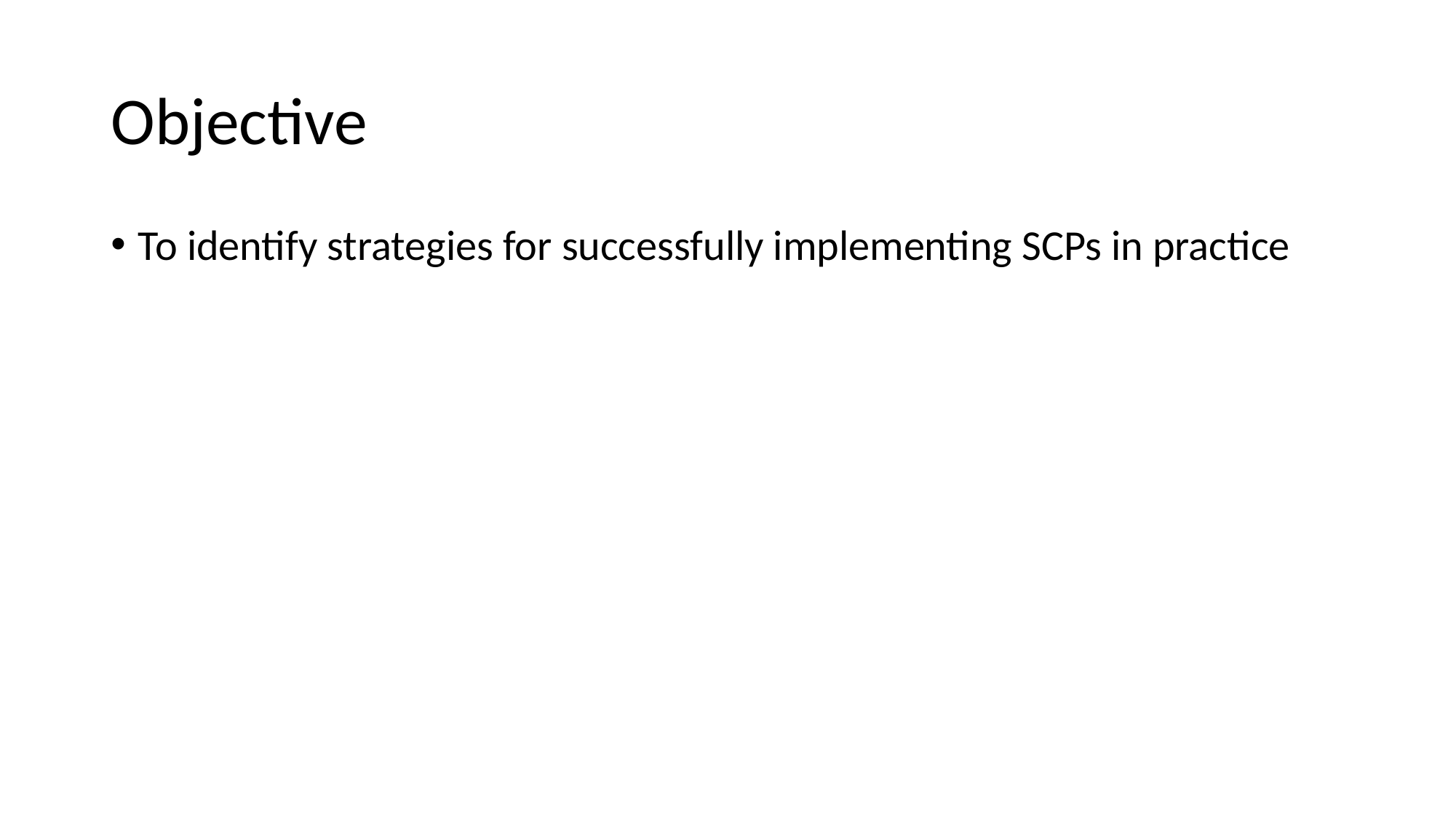

# Objective
To identify strategies for successfully implementing SCPs in practice